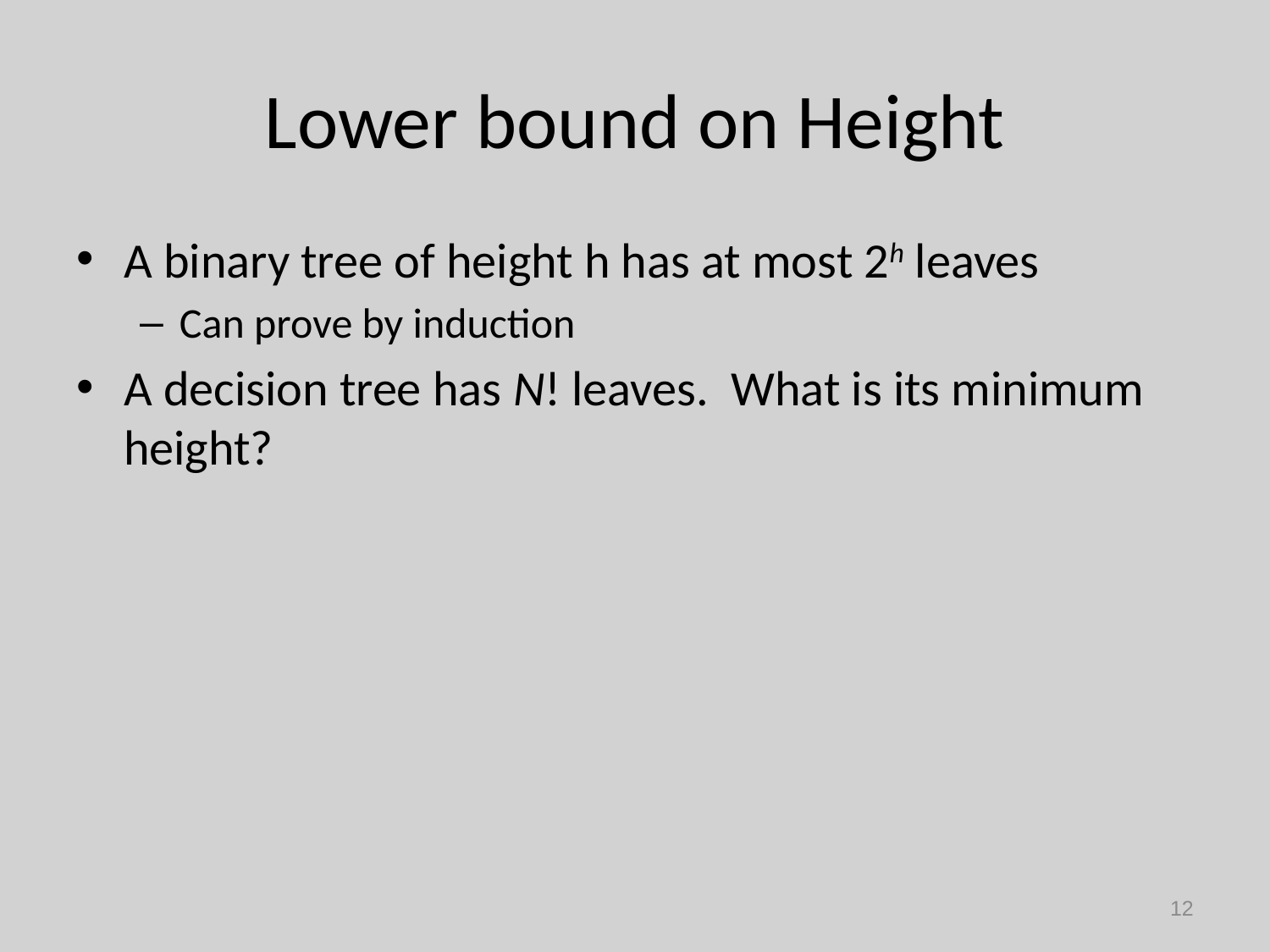

# Lower bound on Height
A binary tree of height h has at most 2h leaves
Can prove by induction
A decision tree has N! leaves.  What is its minimum height?

12